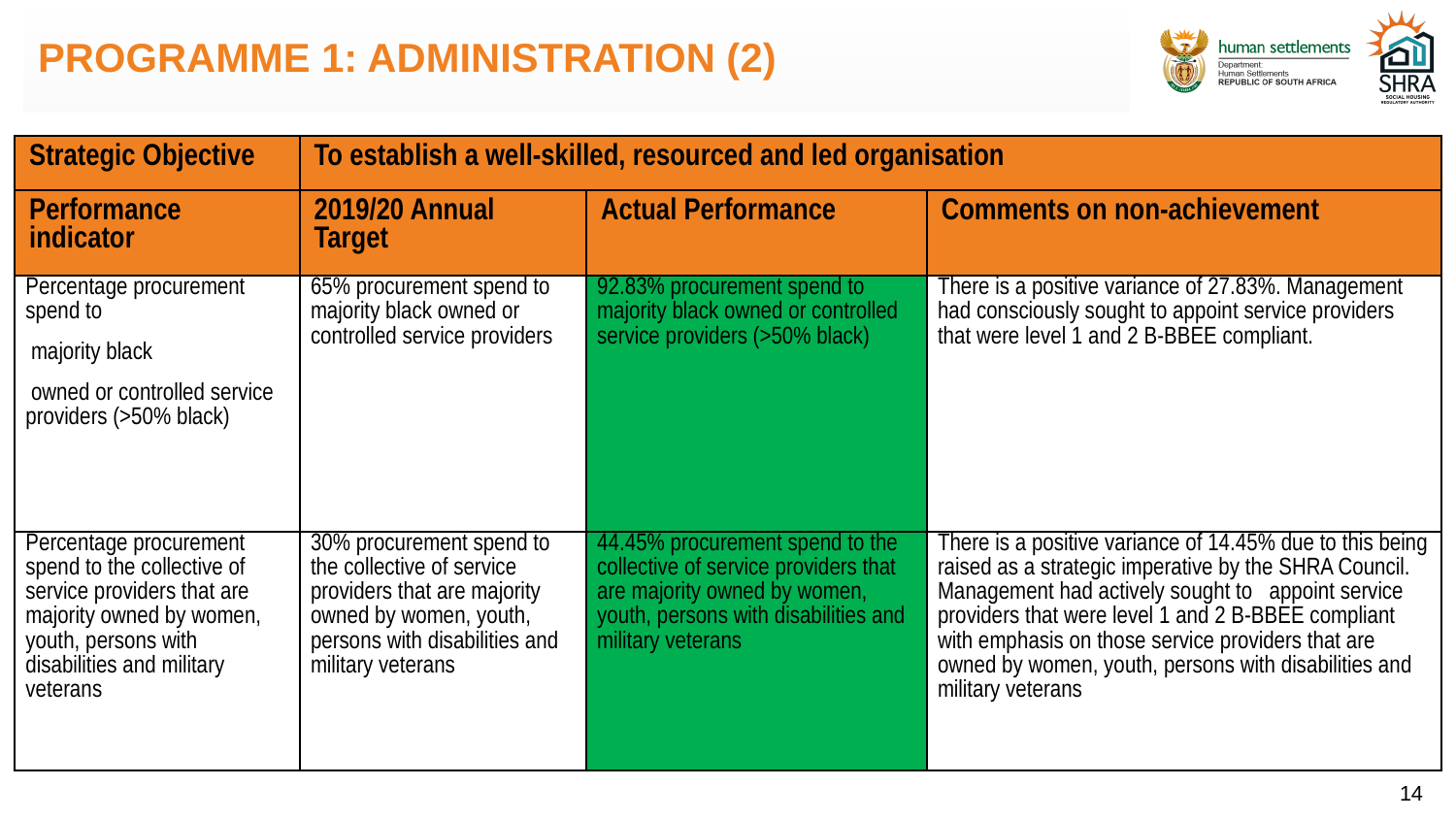

PROGRAMME 1: ADMINISTRATION (2)
| Strategic Objective | To establish a well-skilled, resourced and led organisation |  |  |
| --- | --- | --- | --- |
| Performance indicator | 2019/20 Annual Target | Actual Performance | Comments on non-achievement |
| Percentage procurement spend to majority black owned or controlled service providers (>50% black) | 65% procurement spend to majority black owned or controlled service providers | 92.83% procurement spend to majority black owned or controlled service providers (>50% black) | There is a positive variance of 27.83%. Management had consciously sought to appoint service providers that were level 1 and 2 B-BBEE compliant. |
| Percentage procurement spend to the collective of service providers that are majority owned by women, youth, persons with disabilities and military veterans | 30% procurement spend to the collective of service providers that are majority owned by women, youth, persons with disabilities and military veterans | 44.45% procurement spend to the collective of service providers that are majority owned by women, youth, persons with disabilities and military veterans | There is a positive variance of 14.45% due to this being raised as a strategic imperative by the SHRA Council. Management had actively sought to appoint service providers that were level 1 and 2 B-BBEE compliant with emphasis on those service providers that are owned by women, youth, persons with disabilities and military veterans |
14